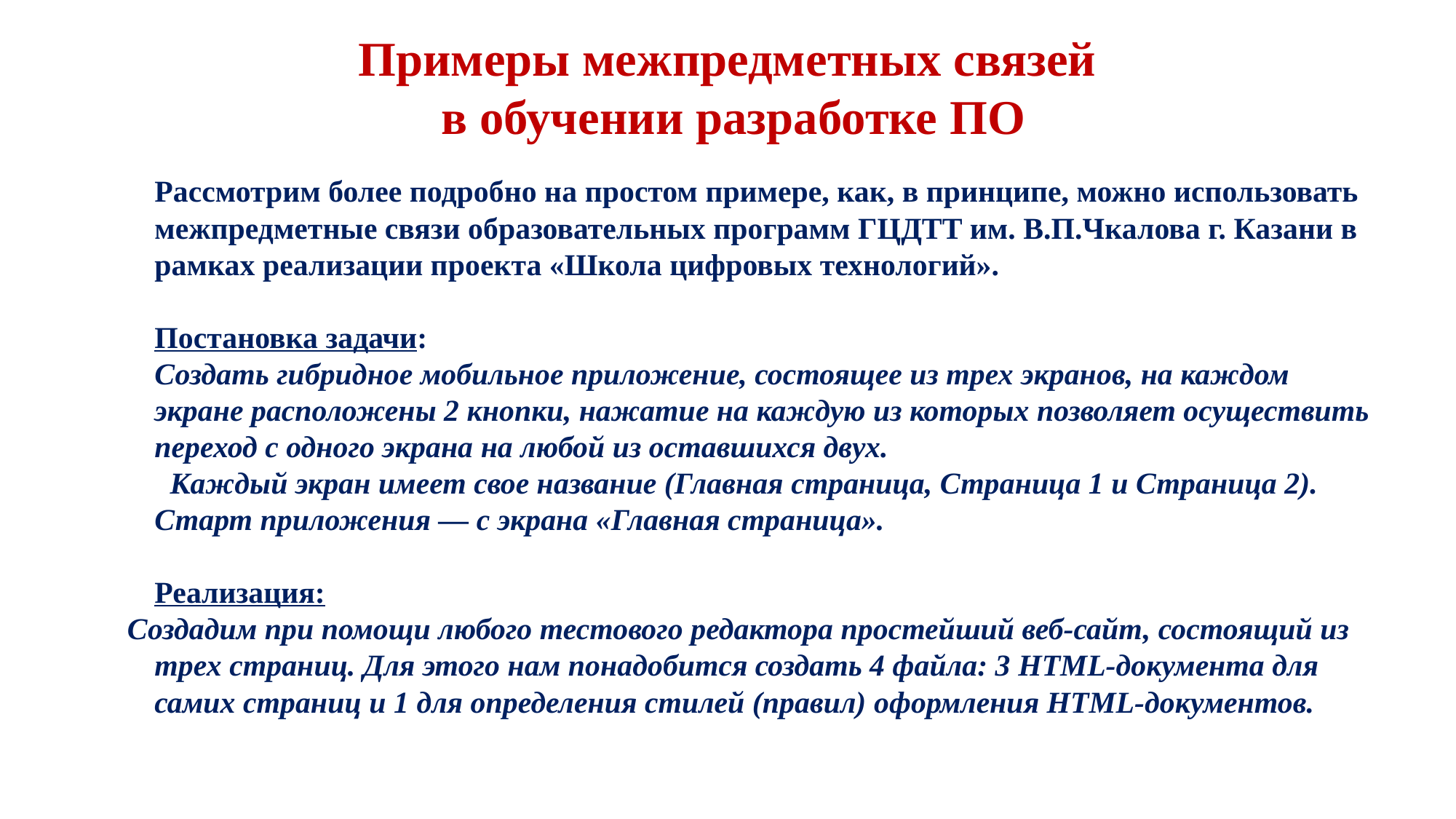

# Примеры межпредметных связей в обучении разработке ПО
Рассмотрим более подробно на простом примере, как, в принципе, можно использовать межпредметные связи образовательных программ ГЦДТТ им. В.П.Чкалова г. Казани в рамках реализации проекта «Школа цифровых технологий».

Постановка задачи:
Создать гибридное мобильное приложение, состоящее из трех экранов, на каждом экране расположены 2 кнопки, нажатие на каждую из которых позволяет осуществить переход с одного экрана на любой из оставшихся двух.
  Каждый экран имеет свое название (Главная страница, Страница 1 и Страница 2). Старт приложения — с экрана «Главная страница».

Реализация:
Создадим при помощи любого тестового редактора простейший веб-сайт, состоящий из трех страниц. Для этого нам понадобится создать 4 файла: 3 HTML-документа для самих страниц и 1 для определения стилей (правил) оформления HTML-документов.